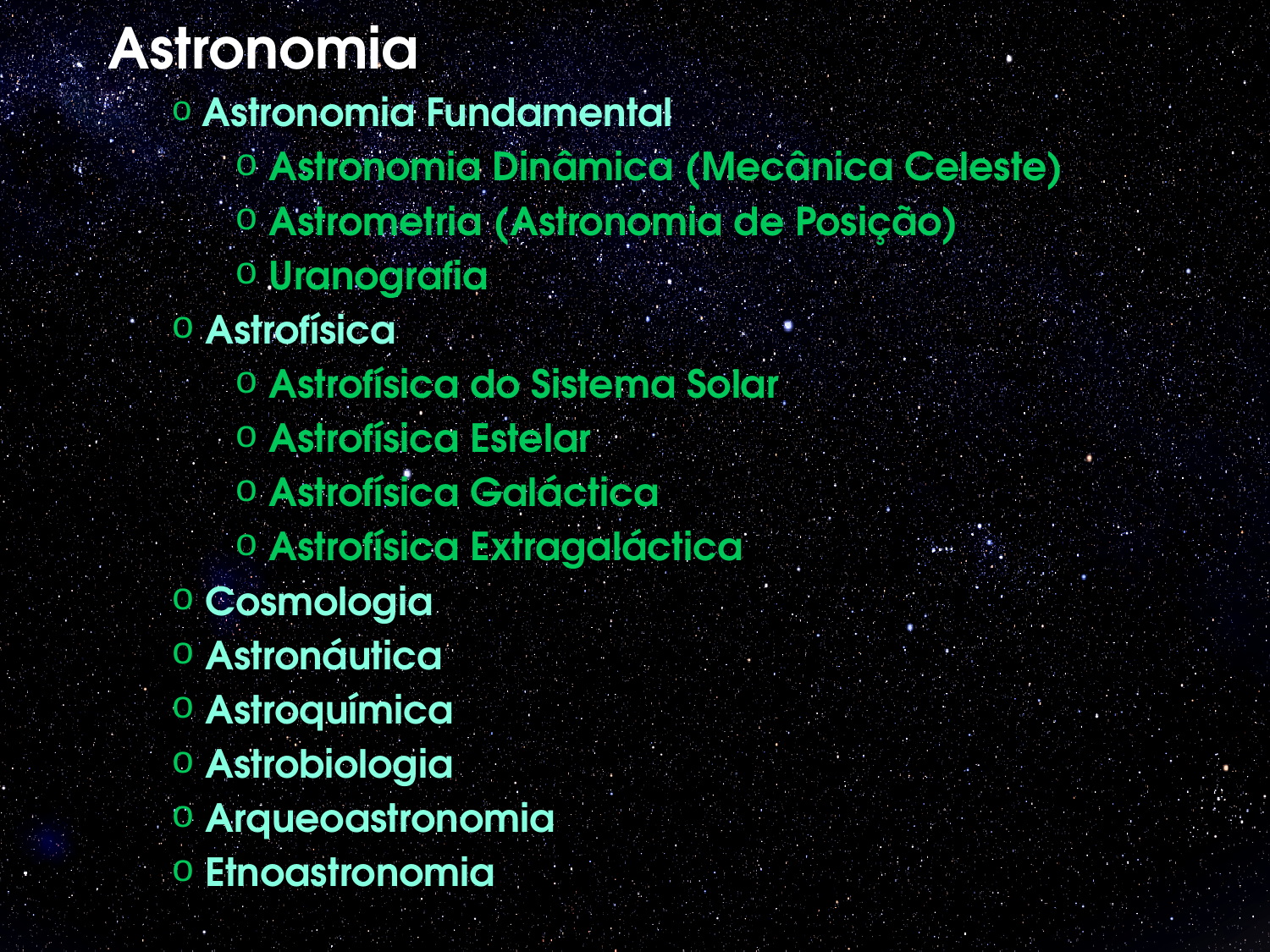

Astronomia
 Astronomia Fundamental
 Astronomia Dinâmica (Mecânica Celeste)
 Astrometria (Astronomia de Posição)
 Uranografia
 Astrofísica
 Astrofísica do Sistema Solar
 Astrofísica Estelar
 Astrofísica Galáctica
 Astrofísica Extragaláctica
 Cosmologia
 Astronáutica
 Astroquímica
 Astrobiologia
 Arqueoastronomia
 Etnoastronomia

#